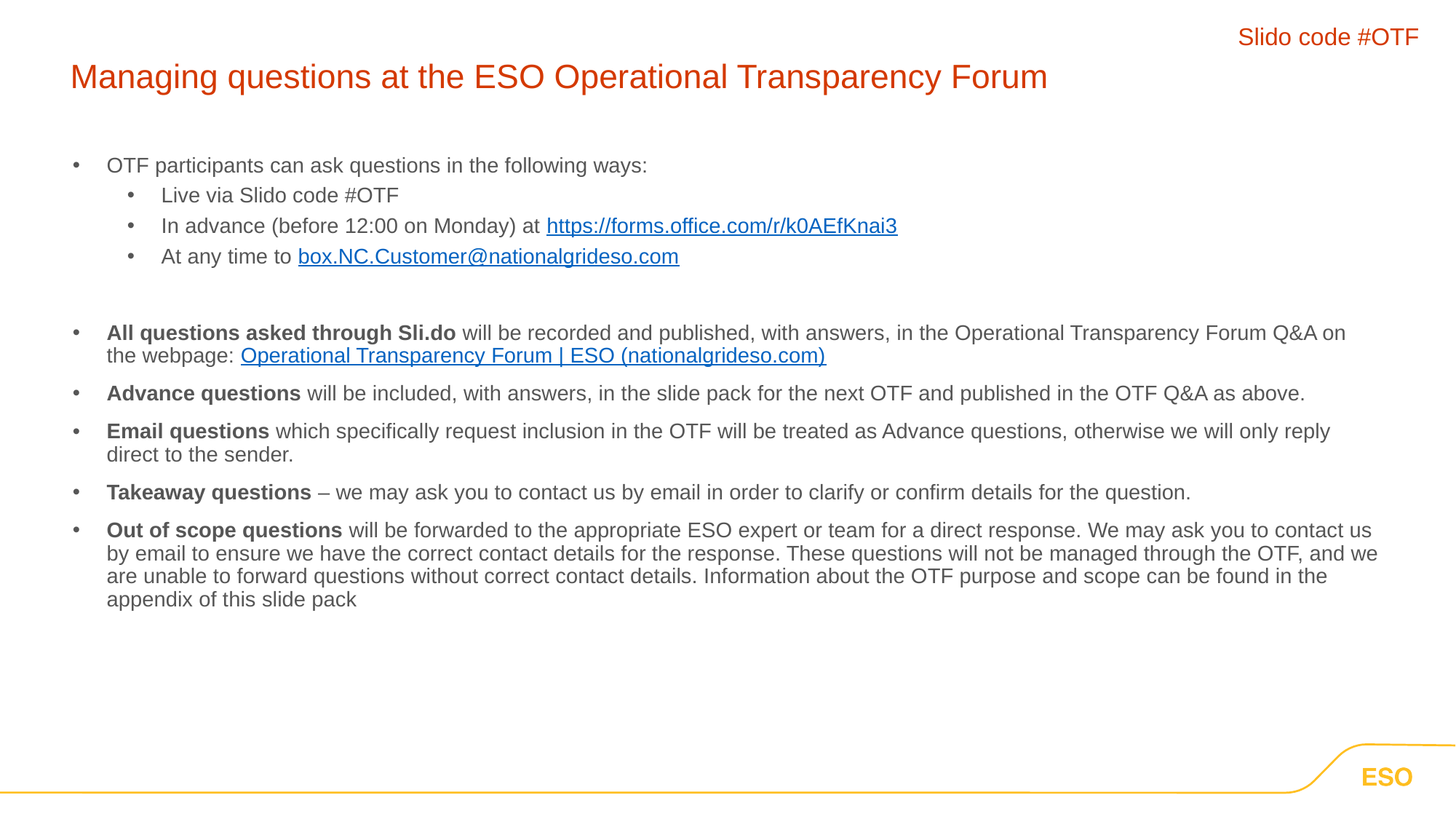

Slido code #OTF
# Managing questions at the ESO Operational Transparency Forum
OTF participants can ask questions in the following ways:
Live via Slido code #OTF
In advance (before 12:00 on Monday) at https://forms.office.com/r/k0AEfKnai3
At any time to box.NC.Customer@nationalgrideso.com

All questions asked through Sli.do will be recorded and published, with answers, in the Operational Transparency Forum Q&A on the webpage: Operational Transparency Forum | ESO (nationalgrideso.com)
Advance questions will be included, with answers, in the slide pack for the next OTF and published in the OTF Q&A as above.
Email questions which specifically request inclusion in the OTF will be treated as Advance questions, otherwise we will only reply direct to the sender.
Takeaway questions – we may ask you to contact us by email in order to clarify or confirm details for the question.
Out of scope questions will be forwarded to the appropriate ESO expert or team for a direct response. We may ask you to contact us by email to ensure we have the correct contact details for the response. These questions will not be managed through the OTF, and we are unable to forward questions without correct contact details. Information about the OTF purpose and scope can be found in the appendix of this slide pack